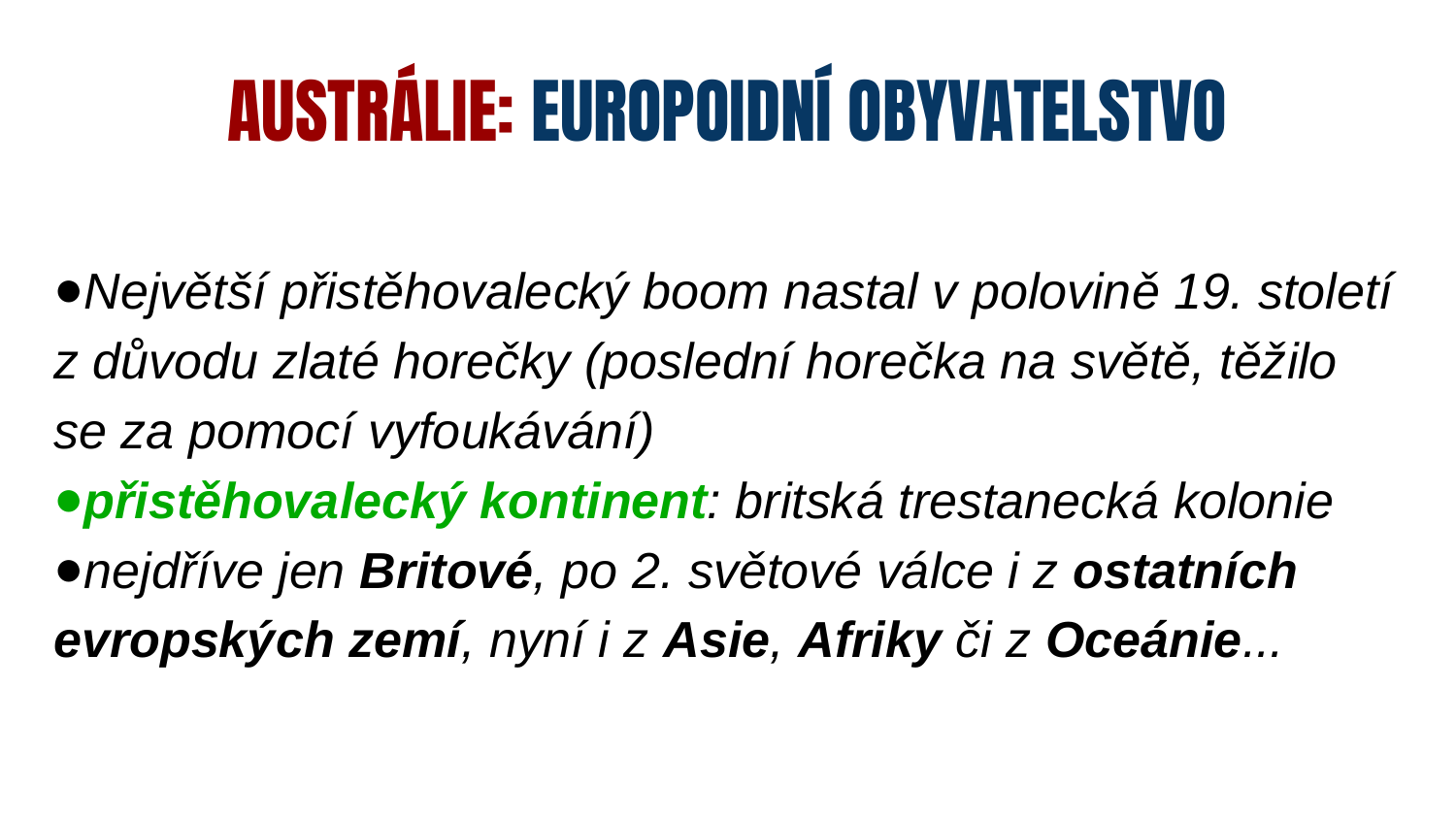

AUSTRÁLIE: EUROPOIDNÍ OBYVATELSTVO
Největší přistěhovalecký boom nastal v polovině 19. století z důvodu zlaté horečky (poslední horečka na světě, těžilo se za pomocí vyfoukávání)
přistěhovalecký kontinent: britská trestanecká kolonie
nejdříve jen Britové, po 2. světové válce i z ostatních evropských zemí, nyní i z Asie, Afriky či z Oceánie...